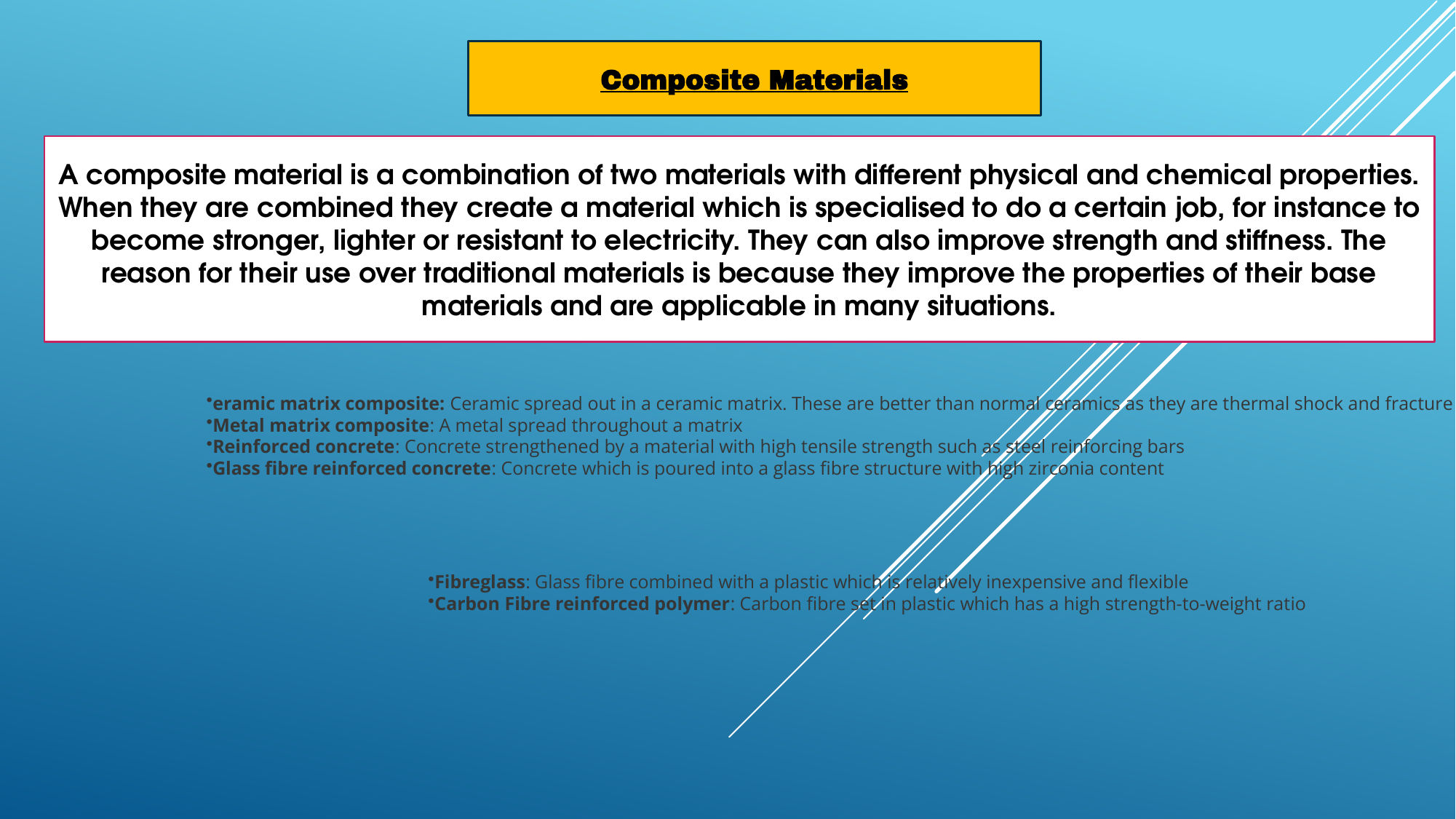

Composite Materials
A composite material is a combination of two materials with different physical and chemical properties. When they are combined they create a material which is specialised to do a certain job, for instance to become stronger, lighter or resistant to electricity. They can also improve strength and stiffness. The reason for their use over traditional materials is because they improve the properties of their base materials and are applicable in many situations.
eramic matrix composite: Ceramic spread out in a ceramic matrix. These are better than normal ceramics as they are thermal shock and fracture resistant
Metal matrix composite: A metal spread throughout a matrix
Reinforced concrete: Concrete strengthened by a material with high tensile strength such as steel reinforcing bars
Glass fibre reinforced concrete: Concrete which is poured into a glass fibre structure with high zirconia content
Fibreglass: Glass fibre combined with a plastic which is relatively inexpensive and flexible
Carbon Fibre reinforced polymer: Carbon fibre set in plastic which has a high strength-to-weight ratio